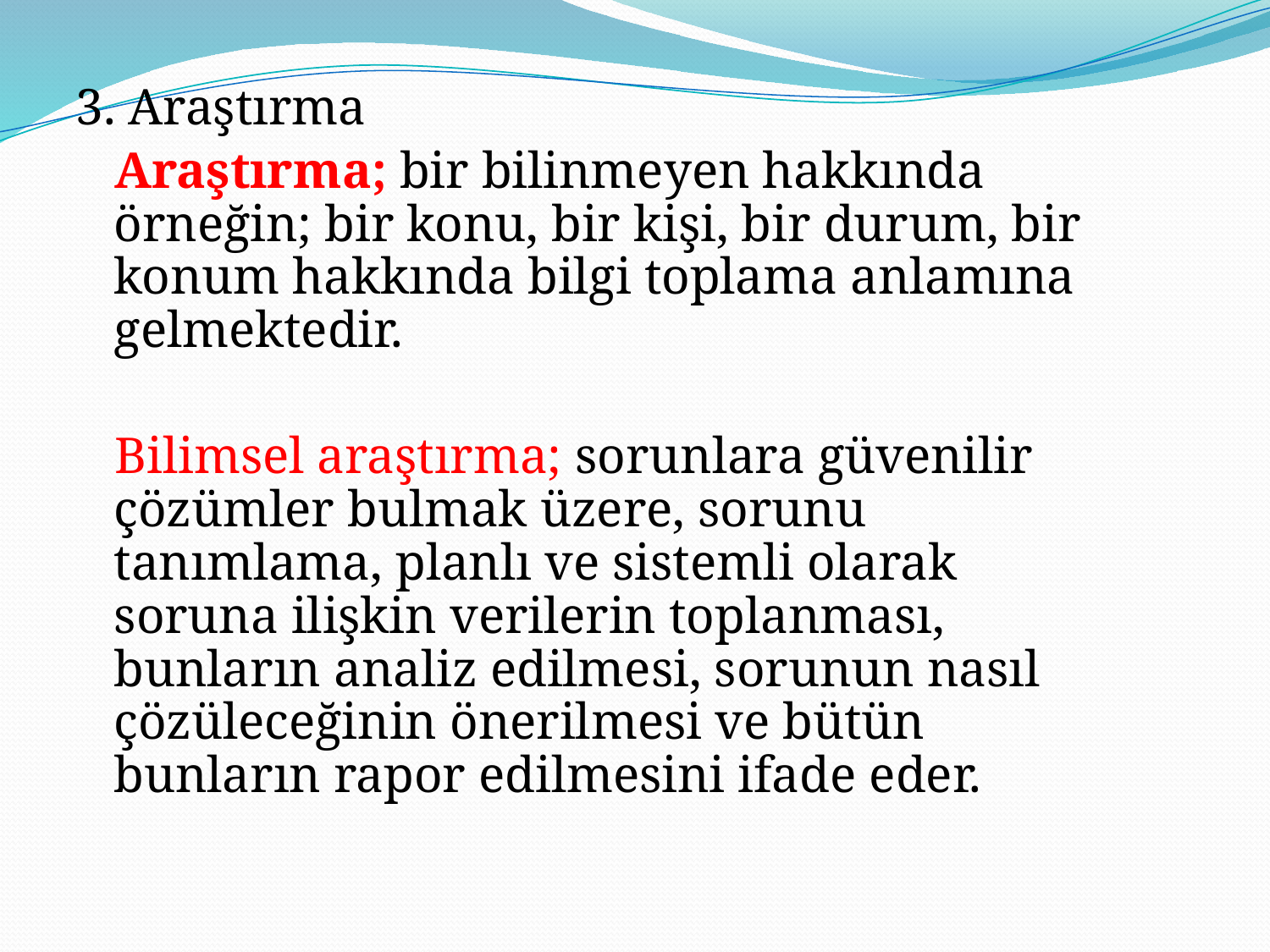

3. Araştırma
   Araştırma; bir bilinmeyen hakkında örneğin; bir konu, bir kişi, bir durum, bir konum hakkında bilgi toplama anlamına gelmektedir.

   Bilimsel araştırma; sorunlara güvenilir çözümler bulmak üzere, sorunu tanımlama, planlı ve sistemli olarak soruna ilişkin verilerin toplanması, bunların analiz edilmesi, sorunun nasıl çözüleceğinin önerilmesi ve bütün bunların rapor edilmesini ifade eder.
#